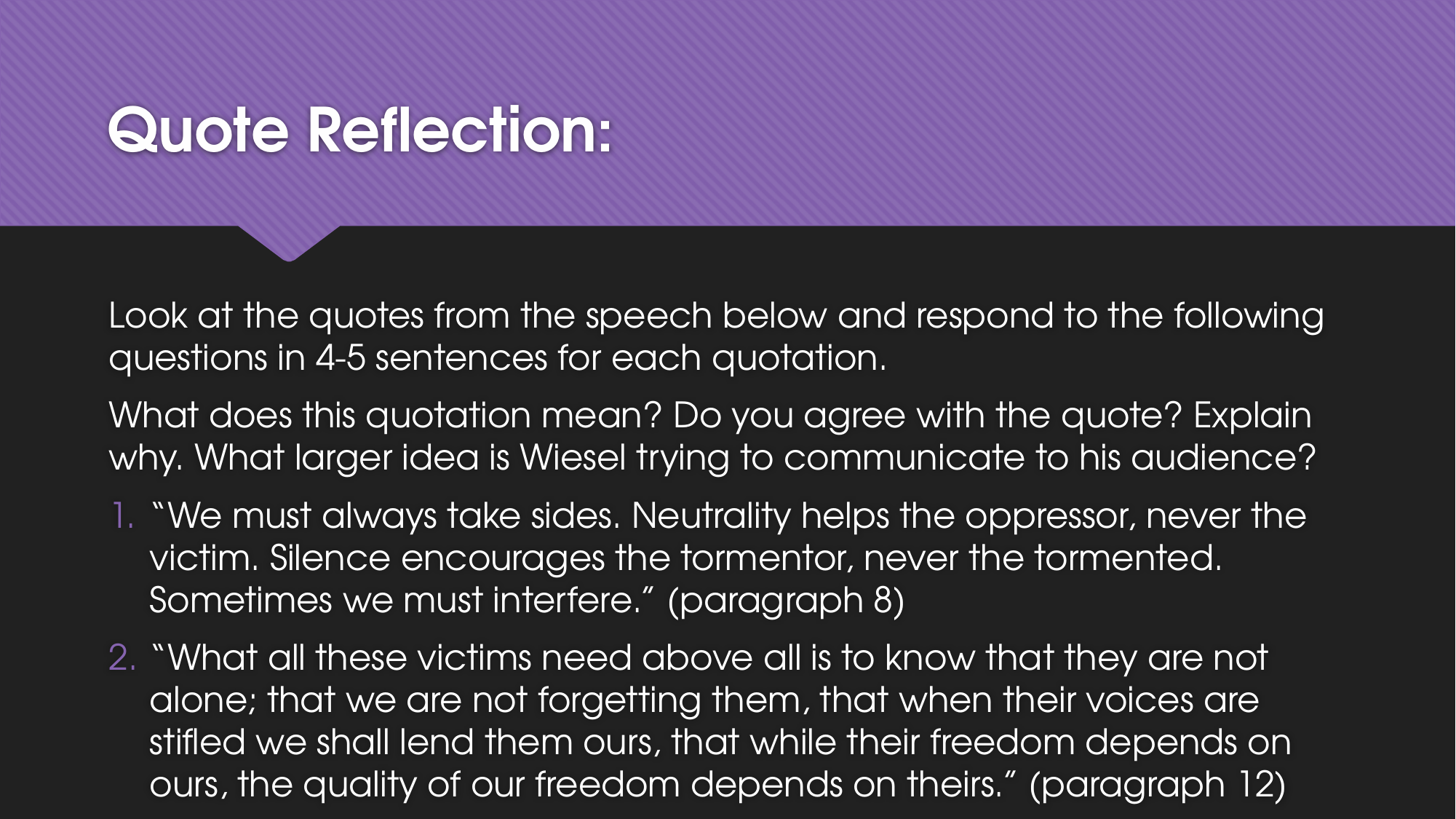

# Quote Reflection:
Look at the quotes from the speech below and respond to the following questions in 4-5 sentences for each quotation.
What does this quotation mean? Do you agree with the quote? Explain why. What larger idea is Wiesel trying to communicate to his audience?
“We must always take sides. Neutrality helps the oppressor, never the victim. Silence encourages the tormentor, never the tormented. Sometimes we must interfere.” (paragraph 8)
“What all these victims need above all is to know that they are not alone; that we are not forgetting them, that when their voices are stifled we shall lend them ours, that while their freedom depends on ours, the quality of our freedom depends on theirs.” (paragraph 12)